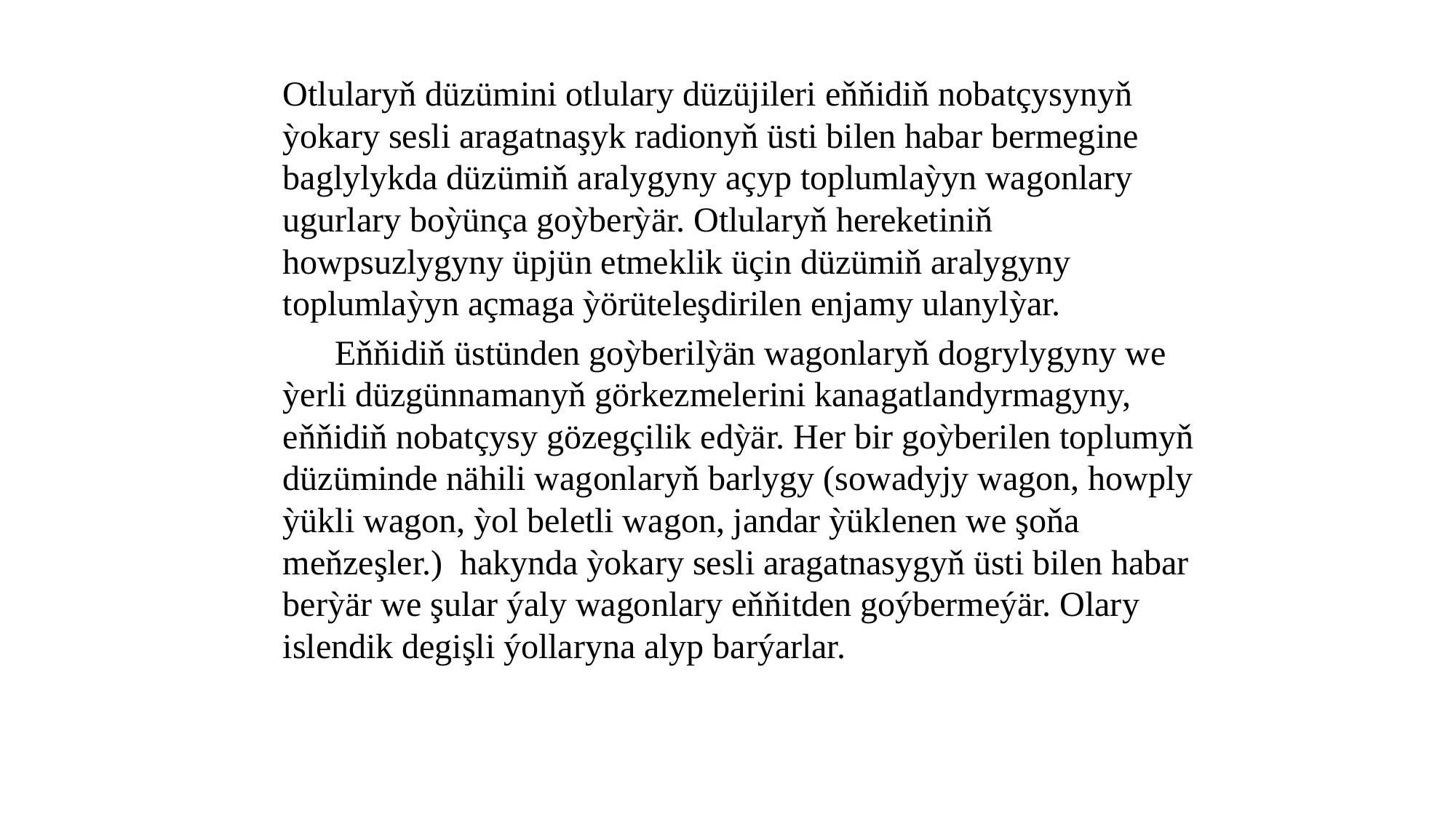

Otlularyň düzümini otlulary düzüjileri eňňidiň nobatçysynyň ỳokary sesli aragatnaşyk radionyň üsti bilen habar bermegine baglylykda düzümiň aralygyny açyp toplumlaỳyn wagonlary ugurlary boỳünça goỳberỳär. Otlularyň hereketiniň howpsuzlygyny üpjün etmeklik üçin düzümiň aralygyny toplumlaỳyn açmaga ỳörüteleşdirilen enjamy ulanylỳar.
      Eňňidiň üstünden goỳberilỳän wagonlaryň dogrylygyny we ỳerli düzgünnamanyň görkezmelerini kanagatlandyrmagyny, eňňidiň nobatçysy gözegçilik edỳär. Her bir goỳberilen toplumyň düzüminde nähili wagonlaryň barlygy (sowadyjy wagon, howply ỳükli wagon, ỳol beletli wagon, jandar ỳüklenen we şoňa meňzeşler.)  hakynda ỳokary sesli aragatnasygyň üsti bilen habar berỳär we şular ýaly wagonlary eňňitden goýbermeýär. Olary islendik degişli ýollaryna alyp barýarlar.